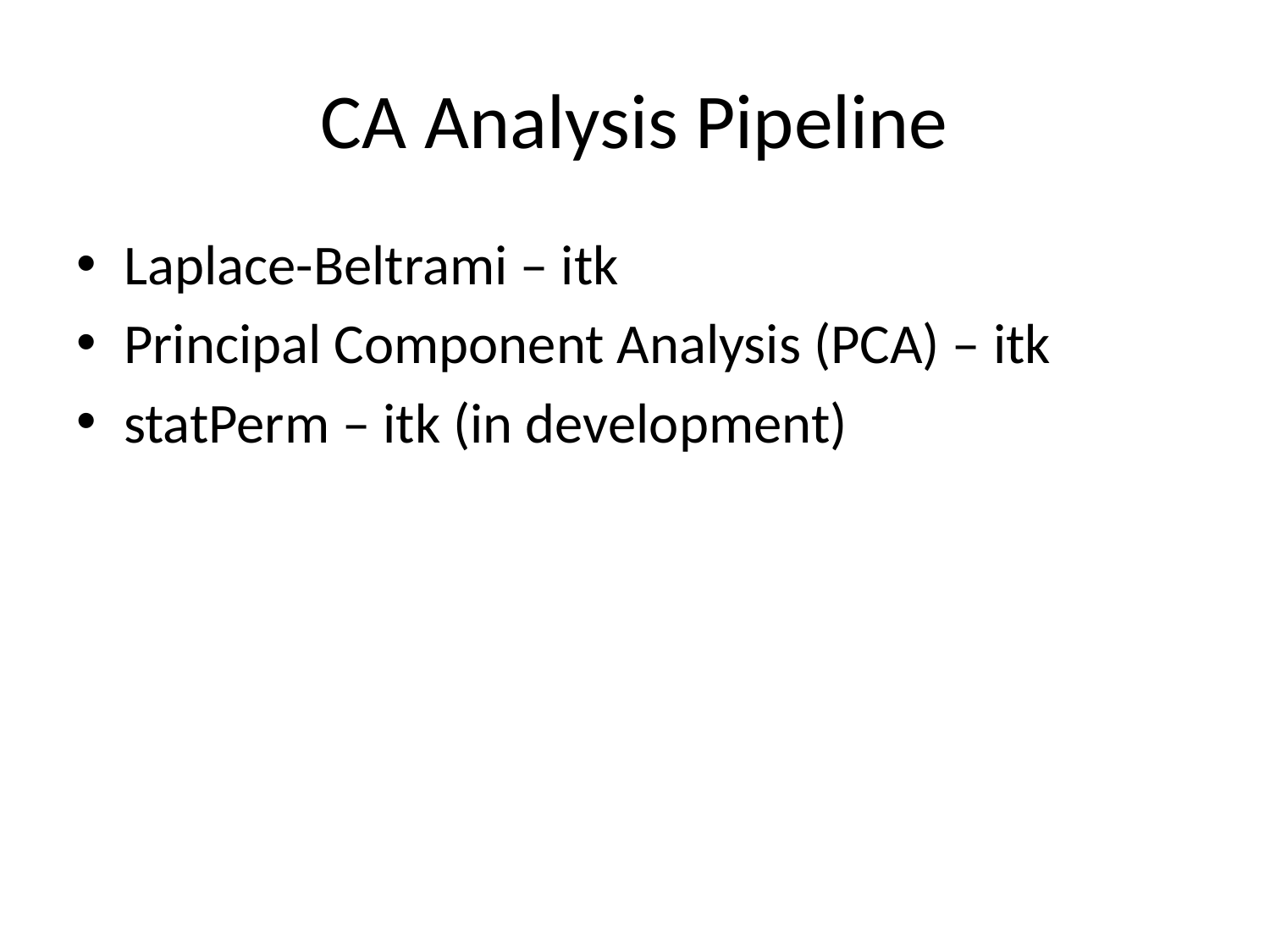

# CA Analysis Pipeline
Laplace-Beltrami – itk
Principal Component Analysis (PCA) – itk
statPerm – itk (in development)